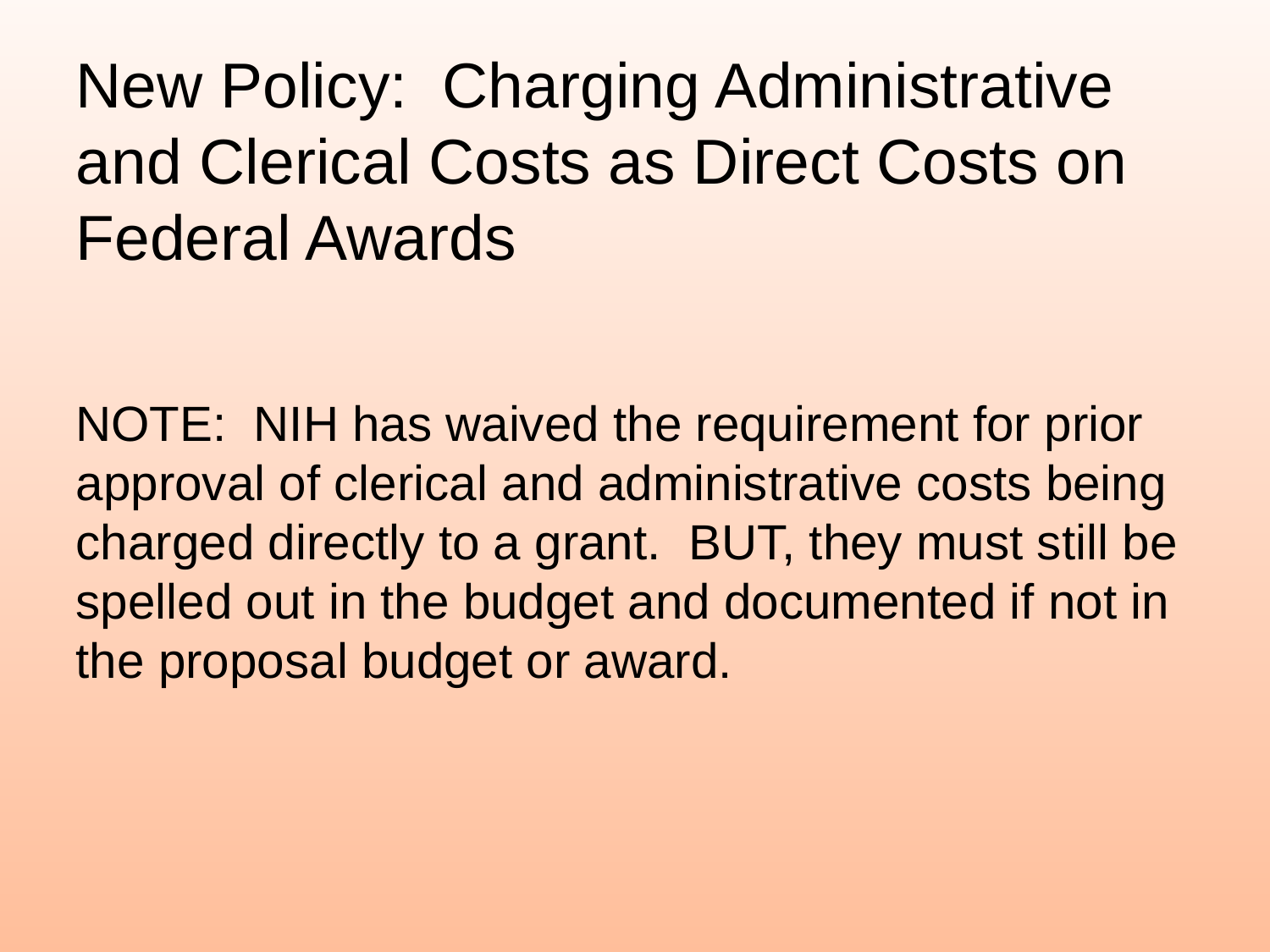

# New Policy:  Charging Administrative and Clerical Costs as Direct Costs on Federal Awards
NOTE:  NIH has waived the requirement for prior approval of clerical and administrative costs being charged directly to a grant.  BUT, they must still be spelled out in the budget and documented if not in the proposal budget or award.